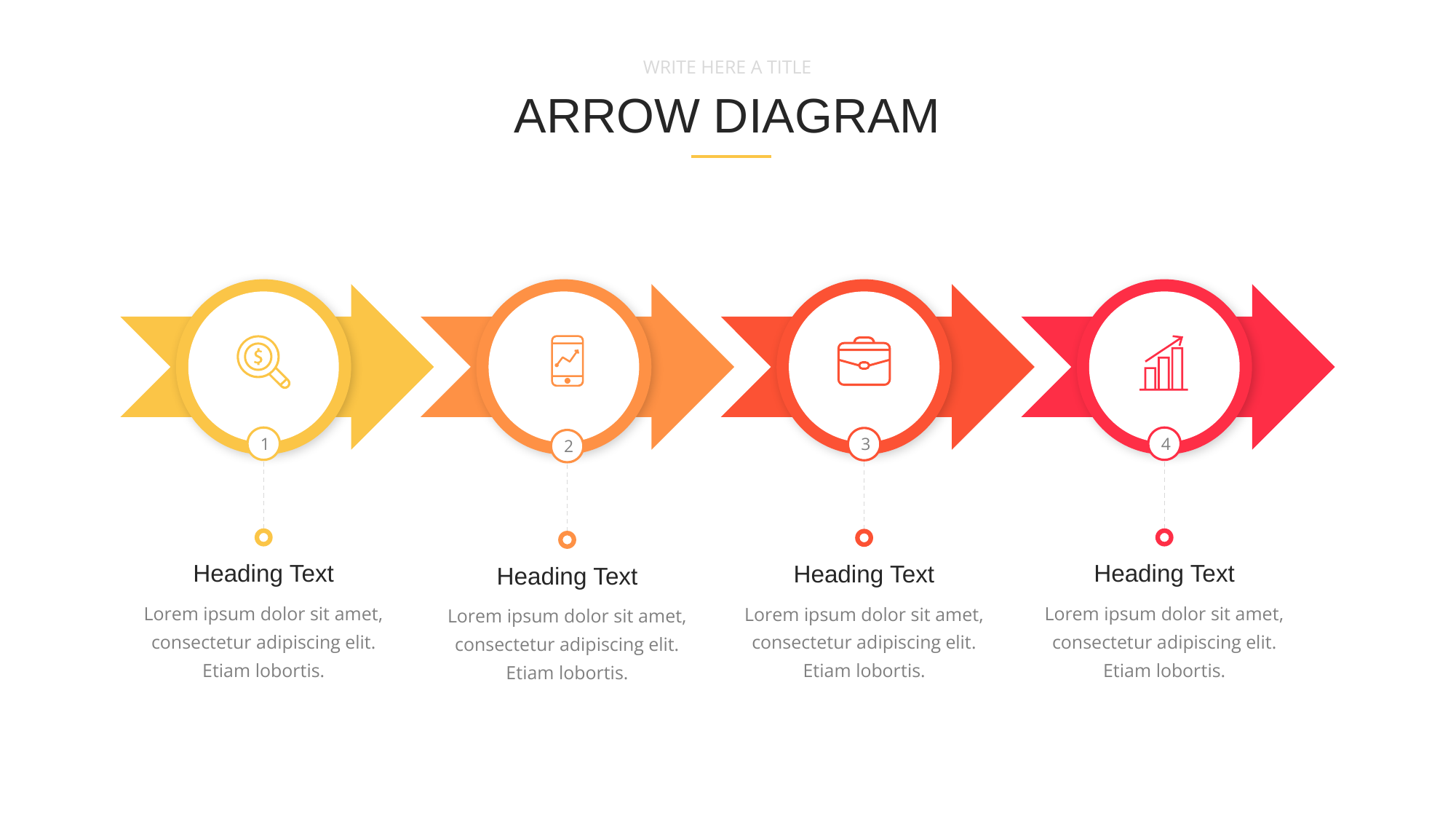

WRITE HERE A TITLE
ARROW DIAGRAM

1

Heading Text
Lorem ipsum dolor sit amet, consectetur adipiscing elit. Etiam lobortis.

2

Heading Text
Lorem ipsum dolor sit amet, consectetur adipiscing elit. Etiam lobortis.

3

Heading Text
Lorem ipsum dolor sit amet, consectetur adipiscing elit. Etiam lobortis.

4

Heading Text
Lorem ipsum dolor sit amet, consectetur adipiscing elit. Etiam lobortis.